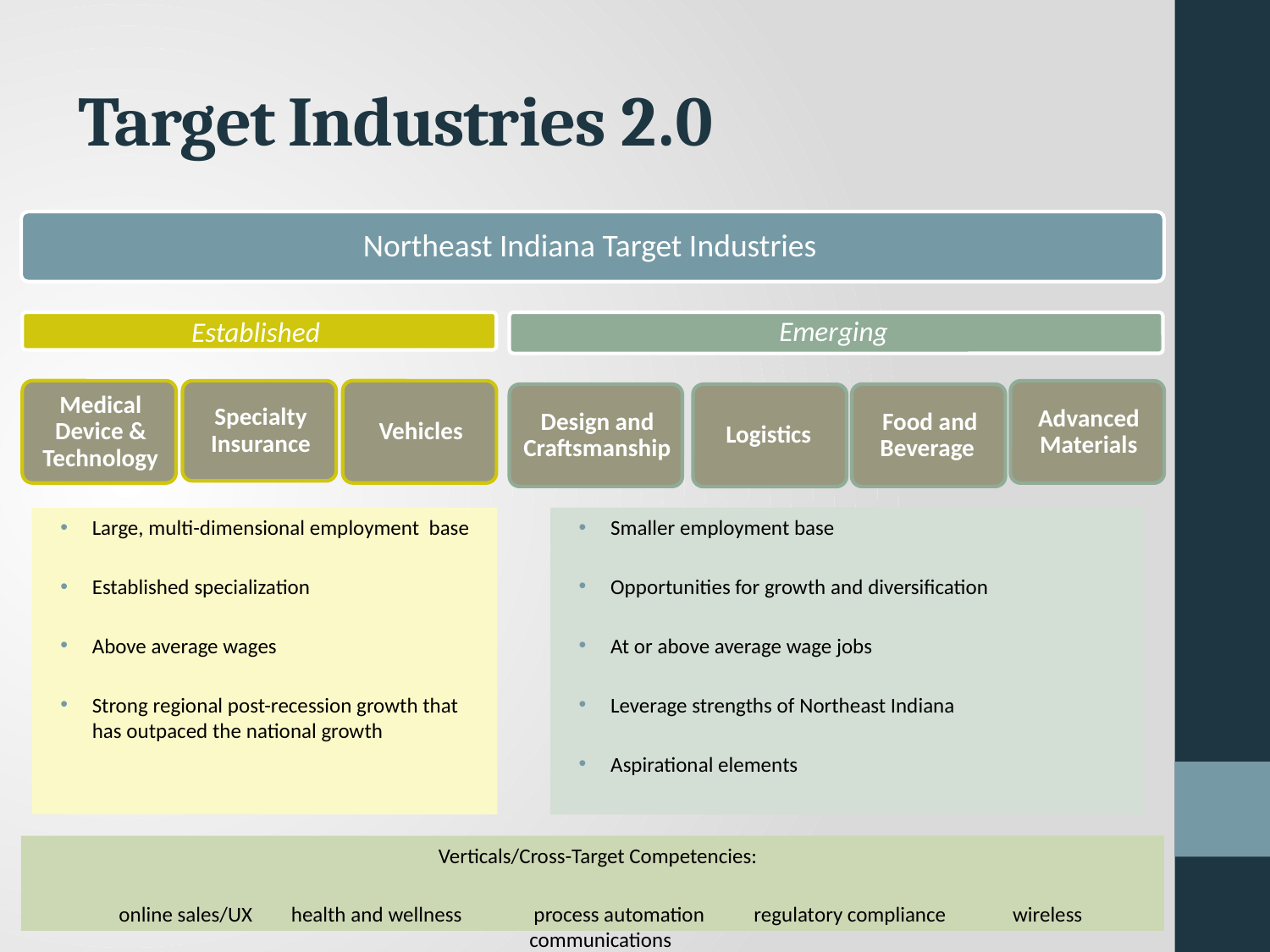

# Target Industries 2.0
Northeast Indiana Target Industries
Established
Medical Device & Technology
Specialty Insurance
Vehicles
Emerging
Design and Craftsmanship
Logistics
Food and Beverage
Advanced Materials
Large, multi-dimensional employment  base

Established specialization

Above average wages

Strong regional post-recession growth that has outpaced the national growth
Smaller employment base

Opportunities for growth and diversification

At or above average wage jobs

Leverage strengths of Northeast Indiana

Aspirational elements

Verticals/Cross-Target Competencies:

online sales/UX        health and wellness	       process automation	regulatory compliance	 wireless communications